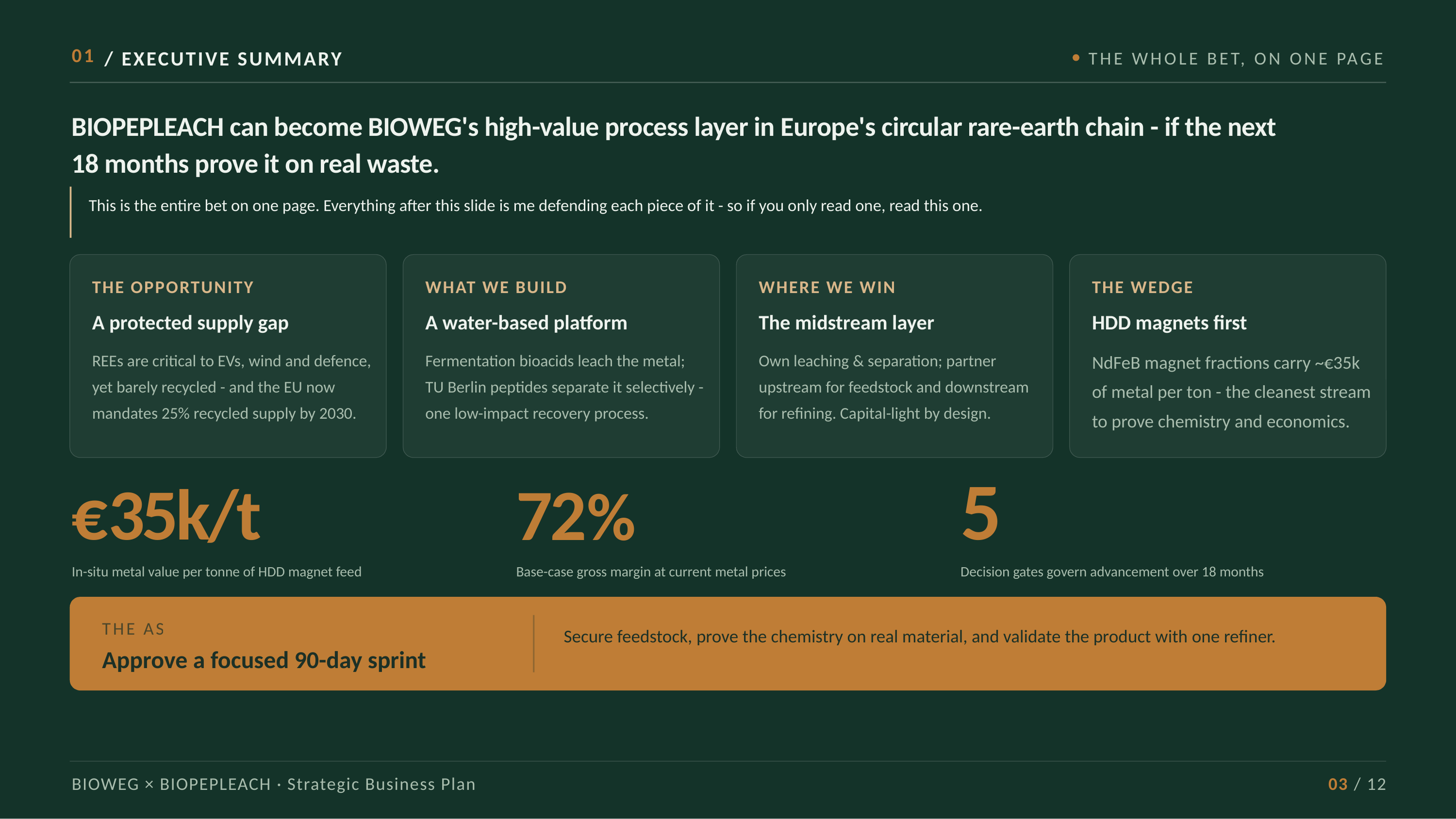

01
/ EXECUTIVE SUMMARY
THE WHOLE BET, ON ONE PAGE

BIOPEPLEACH can become BIOWEG's high-value process layer in Europe's circular rare-earth chain - if the next 18 months prove it on real waste.

This is the entire bet on one page. Everything after this slide is me defending each piece of it - so if you only read one, read this one.

THE OPPORTUNITY
WHAT WE BUILD
WHERE WE WIN
THE WEDGE
A protected supply gap
A water-based platform
The midstream layer
HDD magnets first
REEs are critical to EVs, wind and defence, yet barely recycled - and the EU now mandates 25% recycled supply by 2030.
Fermentation bioacids leach the metal; TU Berlin peptides separate it selectively - one low-impact recovery process.
Own leaching & separation; partner upstream for feedstock and downstream for refining. Capital-light by design.
NdFeB magnet fractions carry ~€35k of metal per ton - the cleanest stream to prove chemistry and economics.
€35k/t
72%
5
In-situ metal value per tonne of HDD magnet feed
Base-case gross margin at current metal prices
Decision gates govern advancement over 18 months

THE ASK

Secure feedstock, prove the chemistry on real material, and validate the product with one refiner.
Approve a focused 90-day sprint

BIOWEG × BIOPEPLEACH · Strategic Business Plan
03 / 12